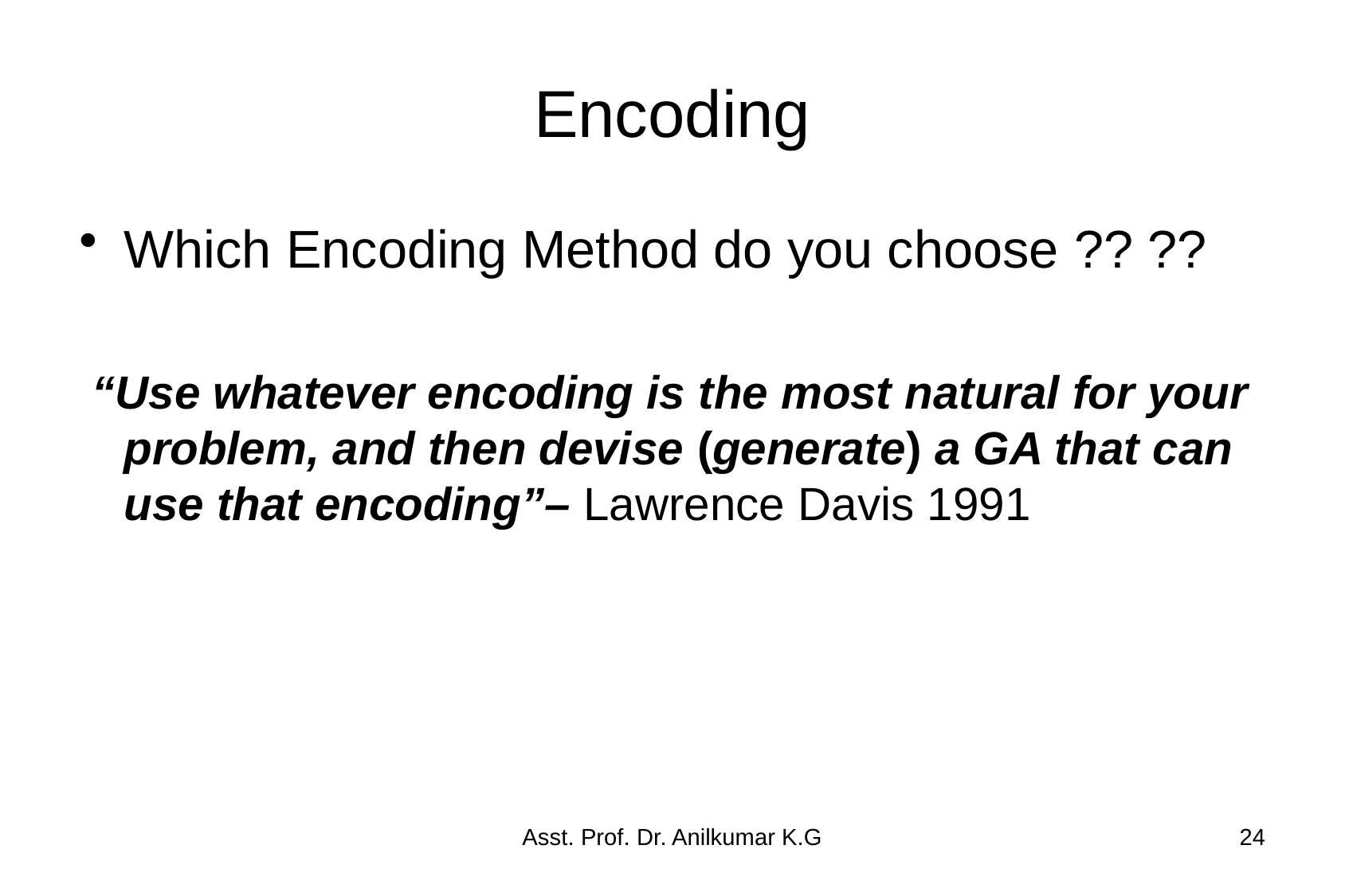

# Encoding
Which Encoding Method do you choose ?? ??

 “Use whatever encoding is the most natural for your problem, and then devise (generate) a GA that can use that encoding”– Lawrence Davis 1991
Asst. Prof. Dr. Anilkumar K.G
24